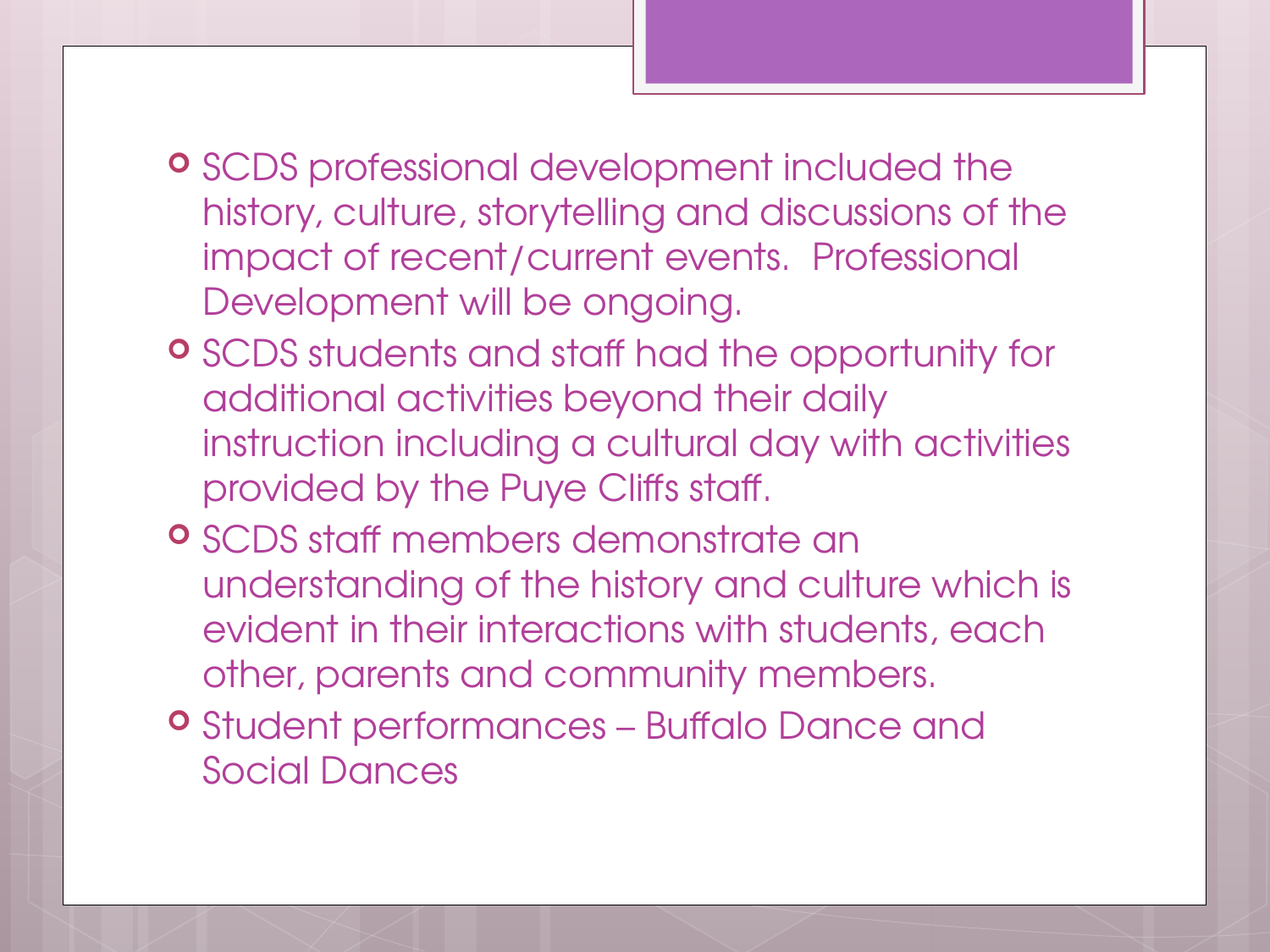

SCDS professional development included the history, culture, storytelling and discussions of the impact of recent/current events.  Professional Development will be ongoing.
SCDS students and staff had the opportunity for additional activities beyond their daily instruction including a cultural day with activities provided by the Puye Cliffs staff.
SCDS staff members demonstrate an understanding of the history and culture which is evident in their interactions with students, each other, parents and community members.
Student performances – Buffalo Dance and Social Dances